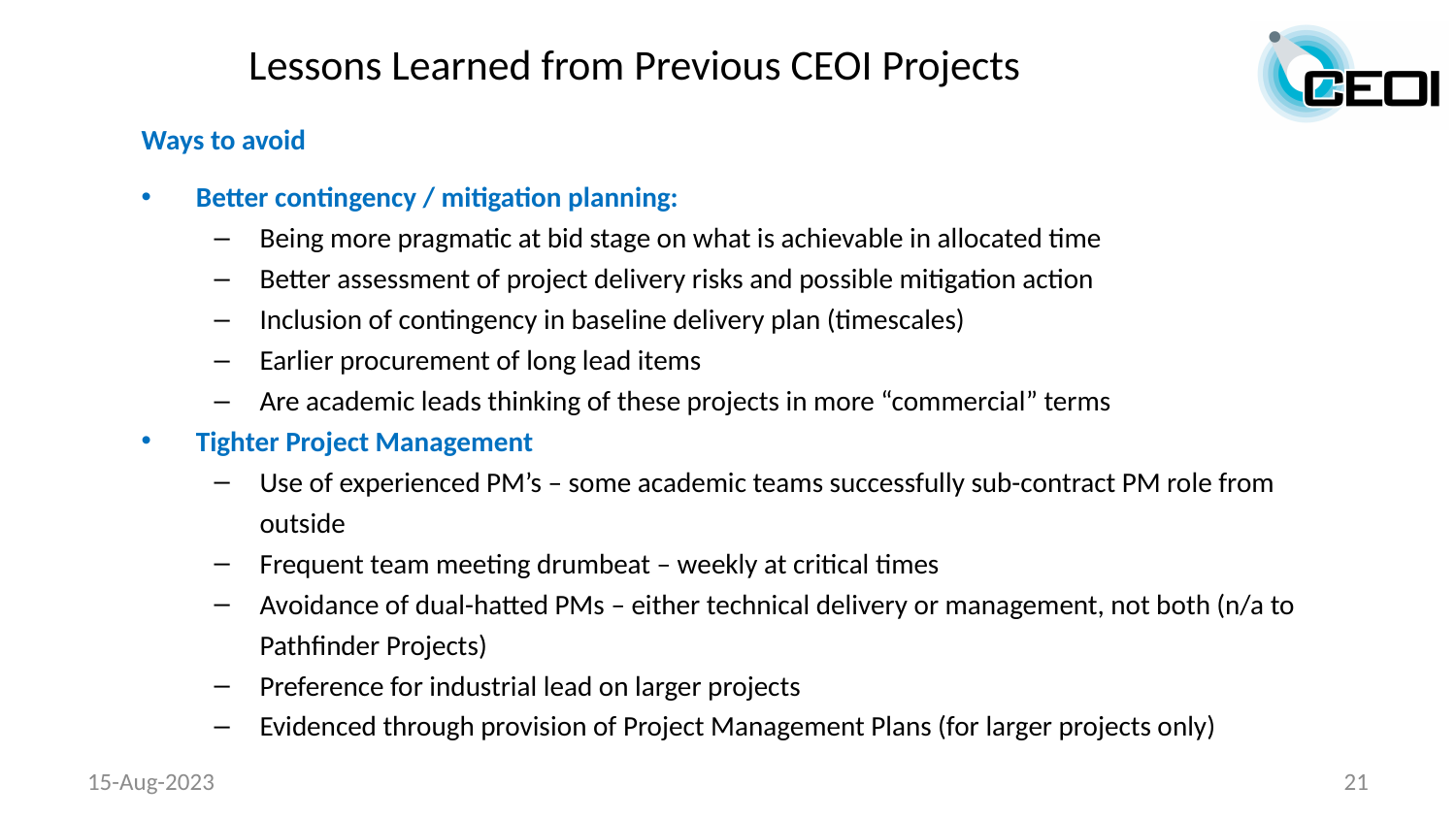

Lessons Learned from Previous CEOI Projects
Ways to avoid

Better contingency / mitigation planning:
Being more pragmatic at bid stage on what is achievable in allocated time
Better assessment of project delivery risks and possible mitigation action
Inclusion of contingency in baseline delivery plan (timescales)
Earlier procurement of long lead items
Are academic leads thinking of these projects in more “commercial” terms
Tighter Project Management
Use of experienced PM’s – some academic teams successfully sub-contract PM role from outside
Frequent team meeting drumbeat – weekly at critical times
Avoidance of dual-hatted PMs – either technical delivery or management, not both (n/a to Pathfinder Projects)
Preference for industrial lead on larger projects
Evidenced through provision of Project Management Plans (for larger projects only)

15-Aug-2023
21